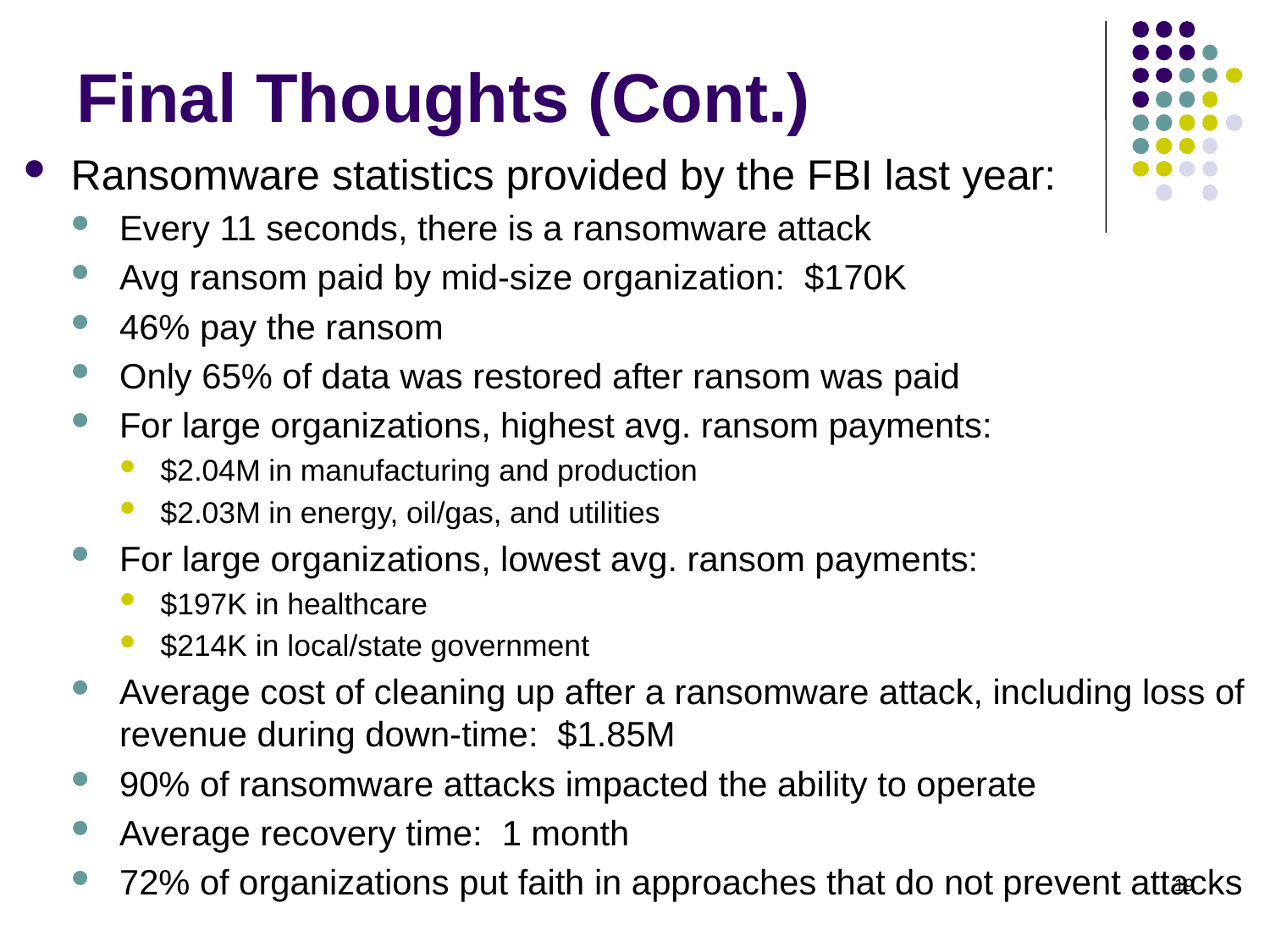

# Final Thoughts (Cont.)
Ransomware statistics provided by the FBI last year:
Every 11 seconds, there is a ransomware attack
Avg ransom paid by mid-size organization:  $170K
46% pay the ransom
Only 65% of data was restored after ransom was paid
For large organizations, highest avg. ransom payments:
$2.04M in manufacturing and production
$2.03M in energy, oil/gas, and utilities
For large organizations, lowest avg. ransom payments:
$197K in healthcare
$214K in local/state government
Average cost of cleaning up after a ransomware attack, including loss of revenue during down-time:  $1.85M
90% of ransomware attacks impacted the ability to operate
Average recovery time:  1 month
72% of organizations put faith in approaches that do not prevent attacks

19